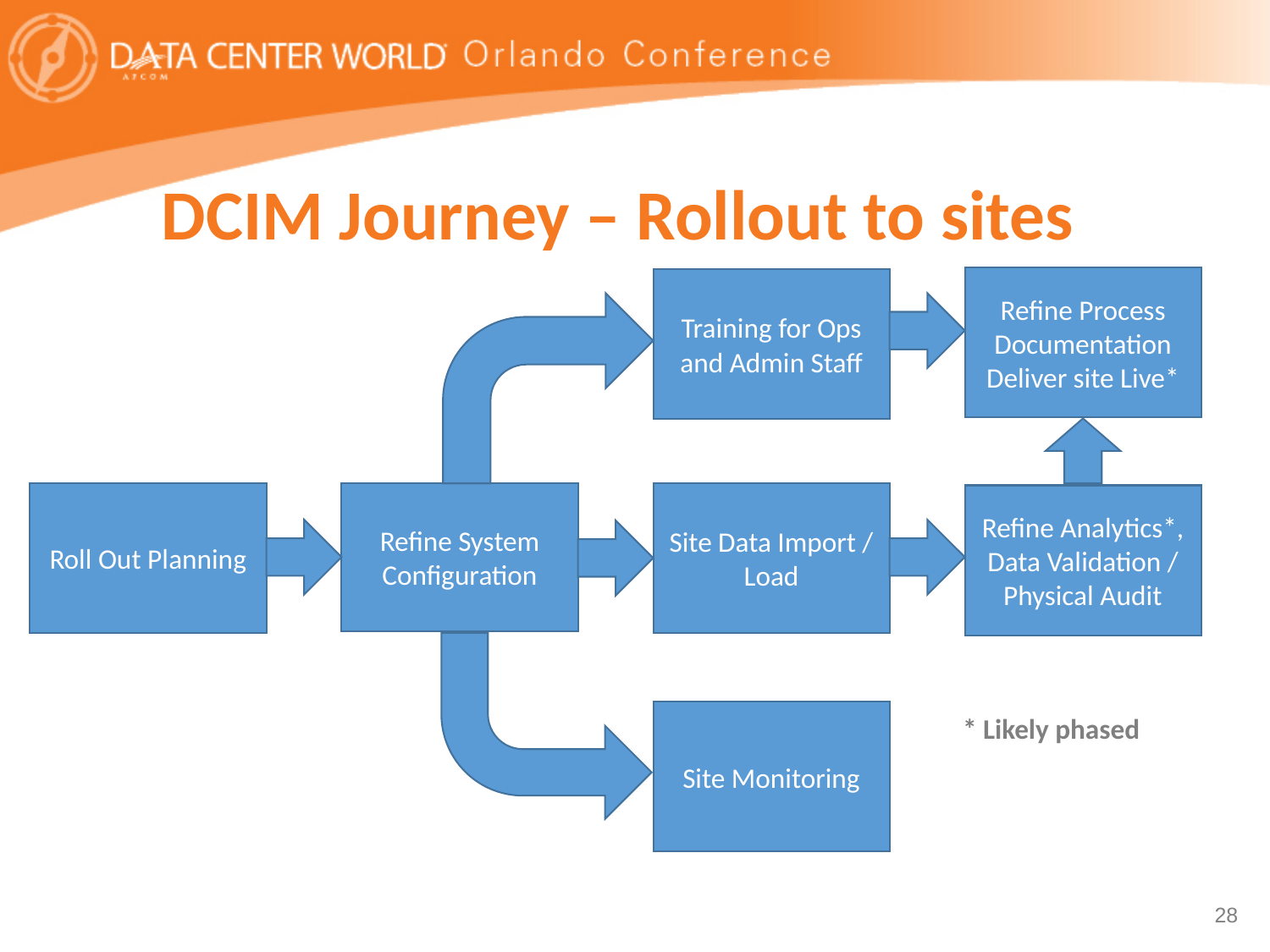

# DCIM Journey – Rollout to sites
Refine Process Documentation Deliver site Live*
Training for Ops and Admin Staff

Roll Out Planning
Refine System Configuration
Site Data Import / Load
Refine Analytics*, Data Validation / Physical Audit

Site Monitoring
* Likely phased